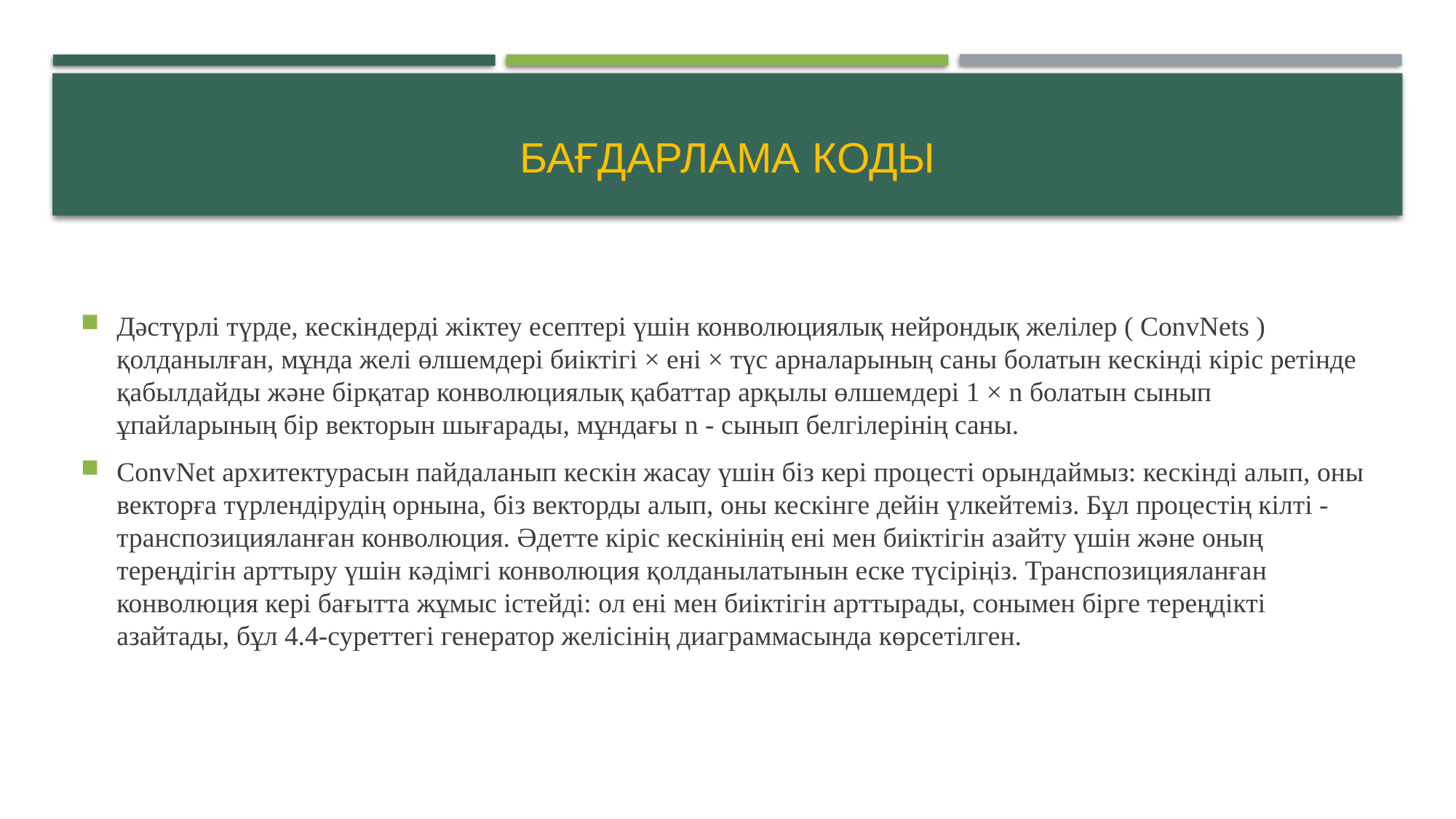

# Бағдарлама коды
Дәстүрлі түрде, кескіндерді жіктеу есептері үшін конволюциялық нейрондық желілер ( ConvNets ) қолданылған, мұнда желі өлшемдері биіктігі × ені × түс арналарының саны болатын кескінді кіріс ретінде қабылдайды және бірқатар конволюциялық қабаттар арқылы өлшемдері 1 × n болатын сынып ұпайларының бір векторын шығарады, мұндағы n - сынып белгілерінің саны.
ConvNet архитектурасын пайдаланып кескін жасау үшін біз кері процесті орындаймыз: кескінді алып, оны векторға түрлендірудің орнына, біз векторды алып, оны кескінге дейін үлкейтеміз. Бұл процестің кілті - транспозицияланған конволюция. Әдетте кіріс кескінінің ені мен биіктігін азайту үшін және оның тереңдігін арттыру үшін кәдімгі конволюция қолданылатынын еске түсіріңіз. Транспозицияланған конволюция кері бағытта жұмыс істейді: ол ені мен биіктігін арттырады, сонымен бірге тереңдікті азайтады, бұл 4.4-суреттегі генератор желісінің диаграммасында көрсетілген.